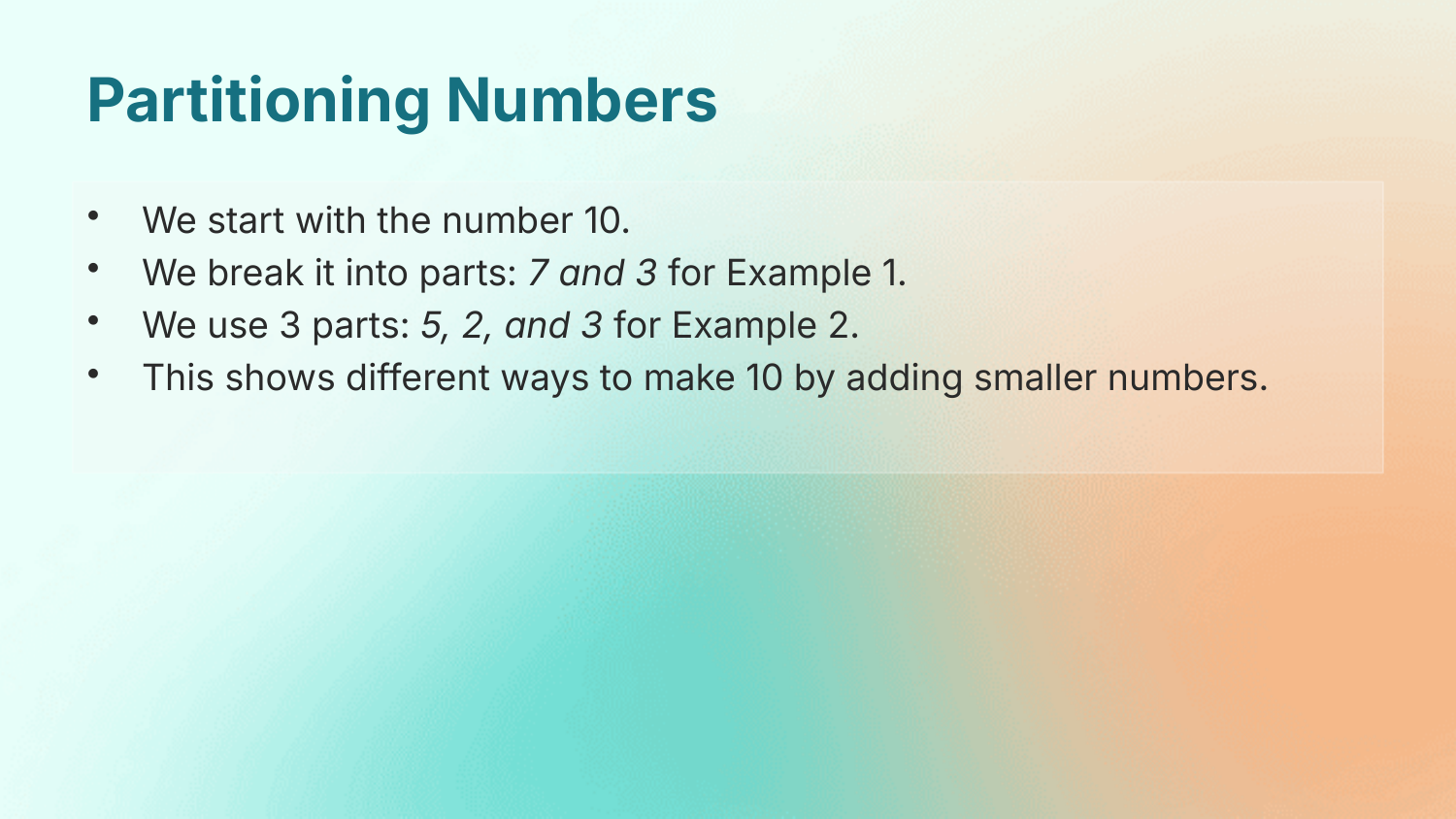

Partitioning Numbers
We start with the number 10.
We break it into parts: 7 and 3 for Example 1.
We use 3 parts: 5, 2, and 3 for Example 2.
This shows different ways to make 10 by adding smaller numbers.